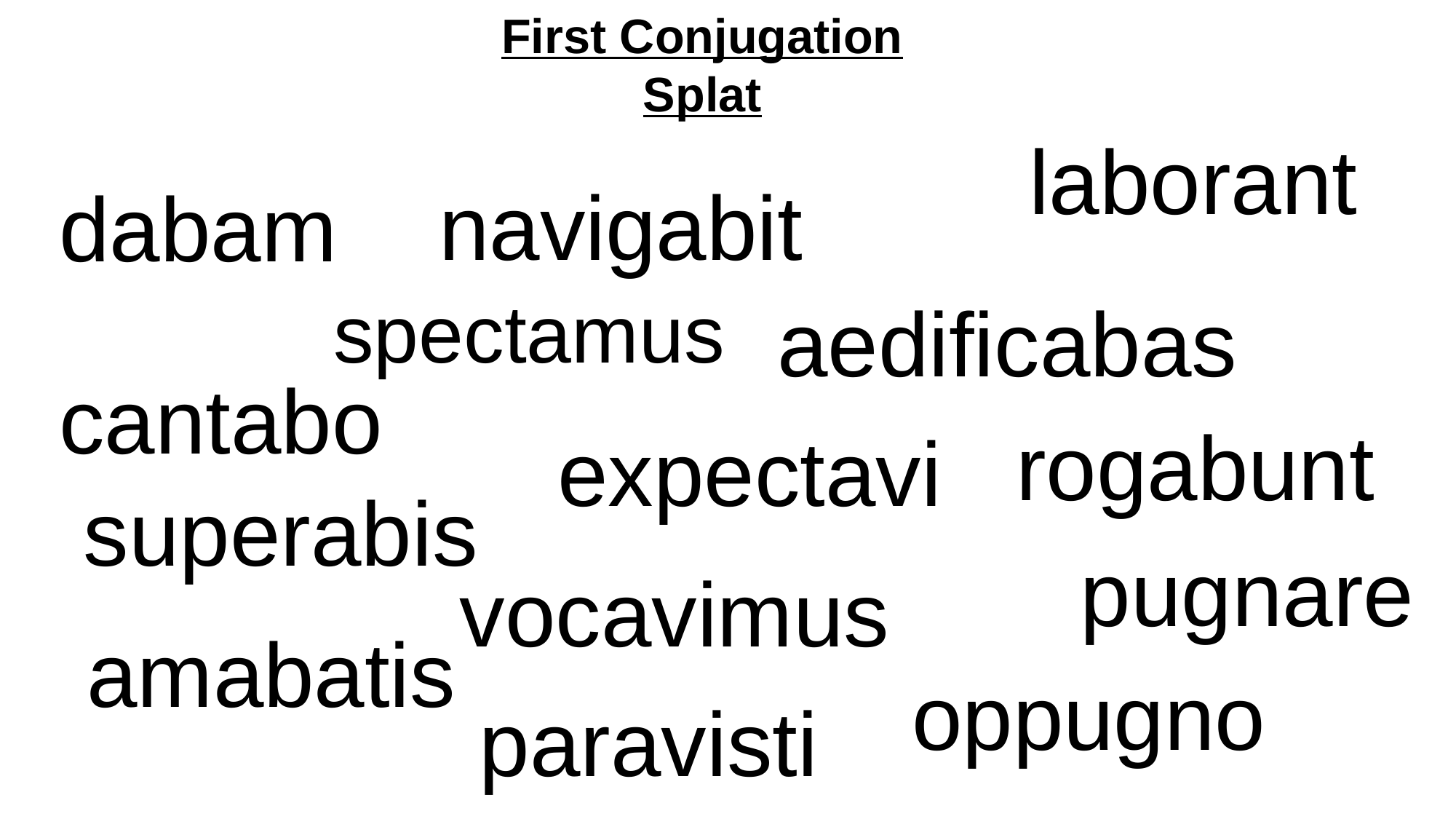

First Conjugation
Splat
laborant
navigabit
dabam
spectamus
aedificabas
cantabo
rogabunt
expectavi
superabis
pugnare
vocavimus
amabatis
oppugno
paravisti